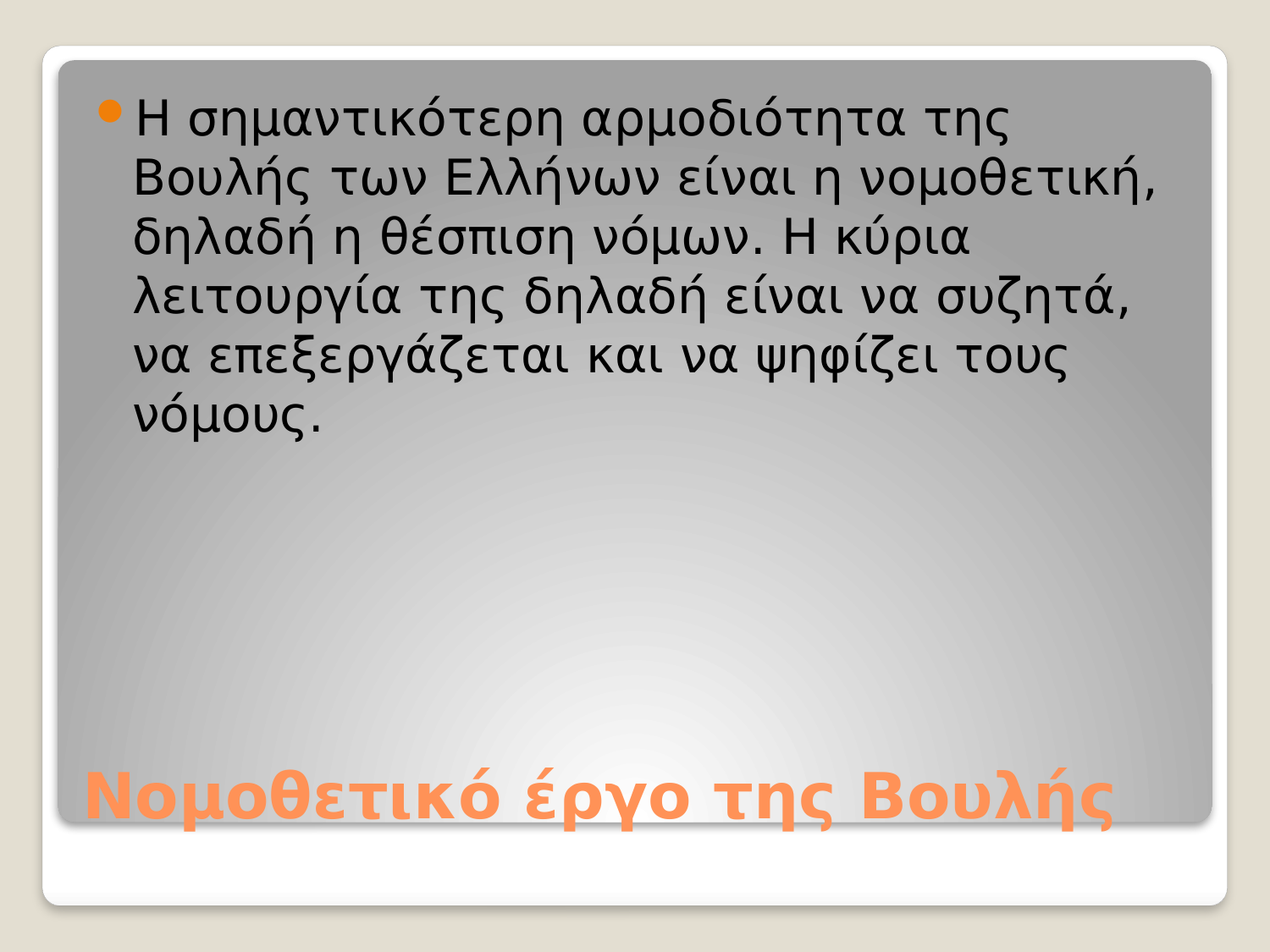

Η σημαντικότερη αρμοδιότητα της Βουλής των Ελλήνων είναι η νομοθετική, δηλαδή η θέσπιση νόμων. Η κύρια λειτουργία της δηλαδή είναι να συζητά, να επεξεργάζεται και να ψηφίζει τους νόμους.
# Νομοθετικό έργο της Βουλής